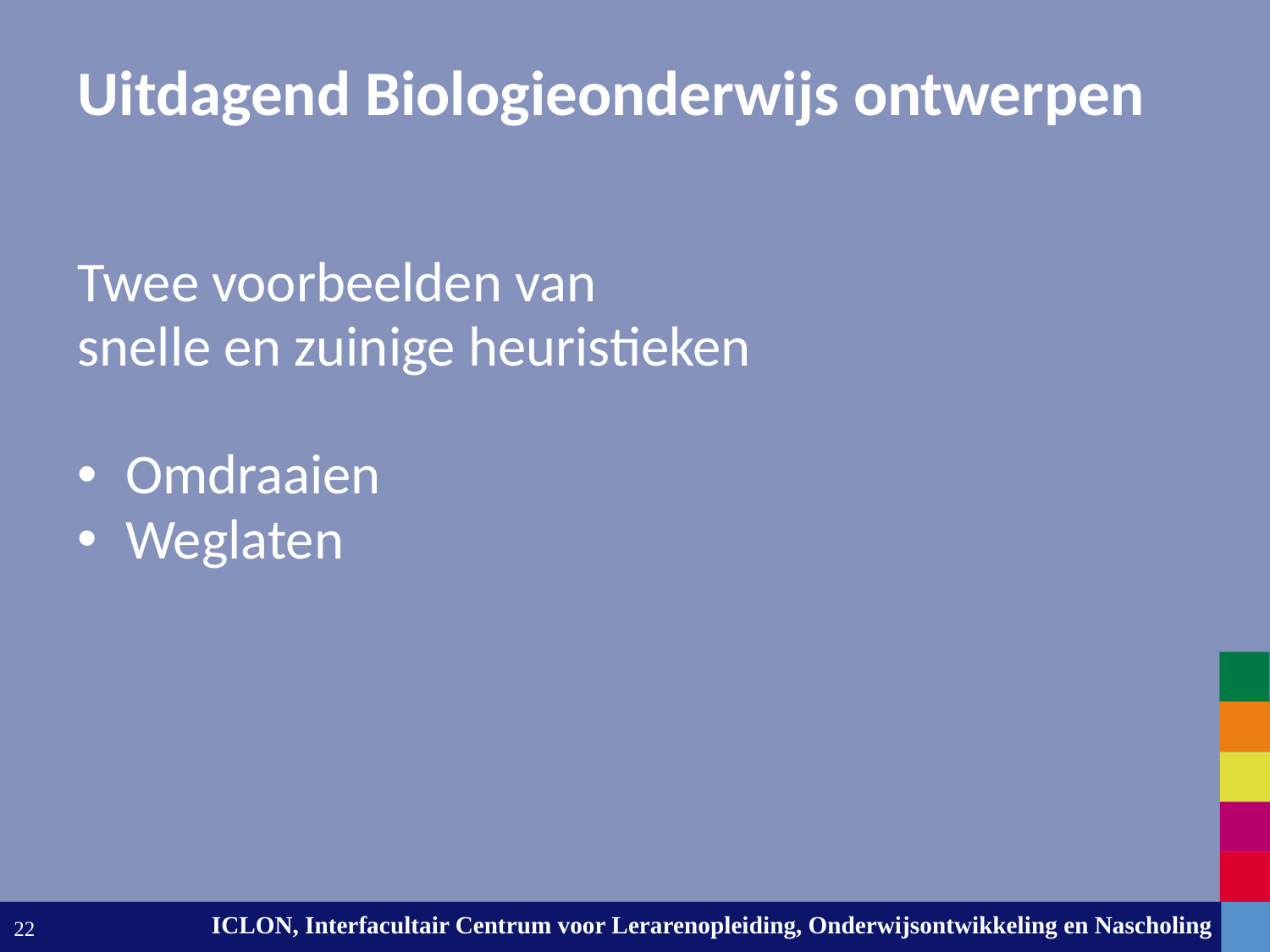

# Uitdagend Biologieonderwijs ontwerpen

Twee voorbeelden van
snelle en zuinige heuristieken

Omdraaien
Weglaten